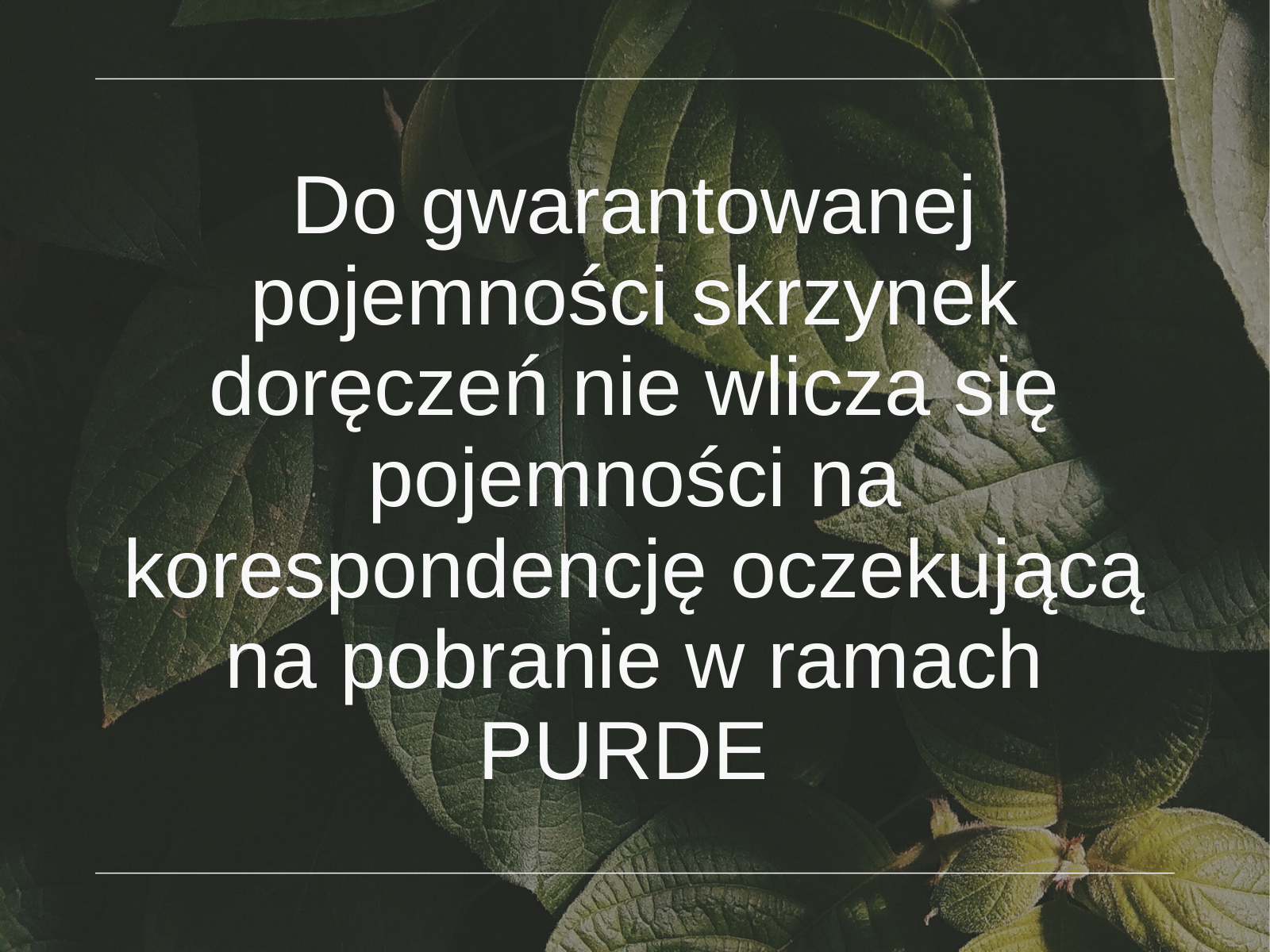

Do gwarantowanej pojemności skrzynek doręczeń nie wlicza się pojemności na korespondencję oczekującą na pobranie w ramach PURDE